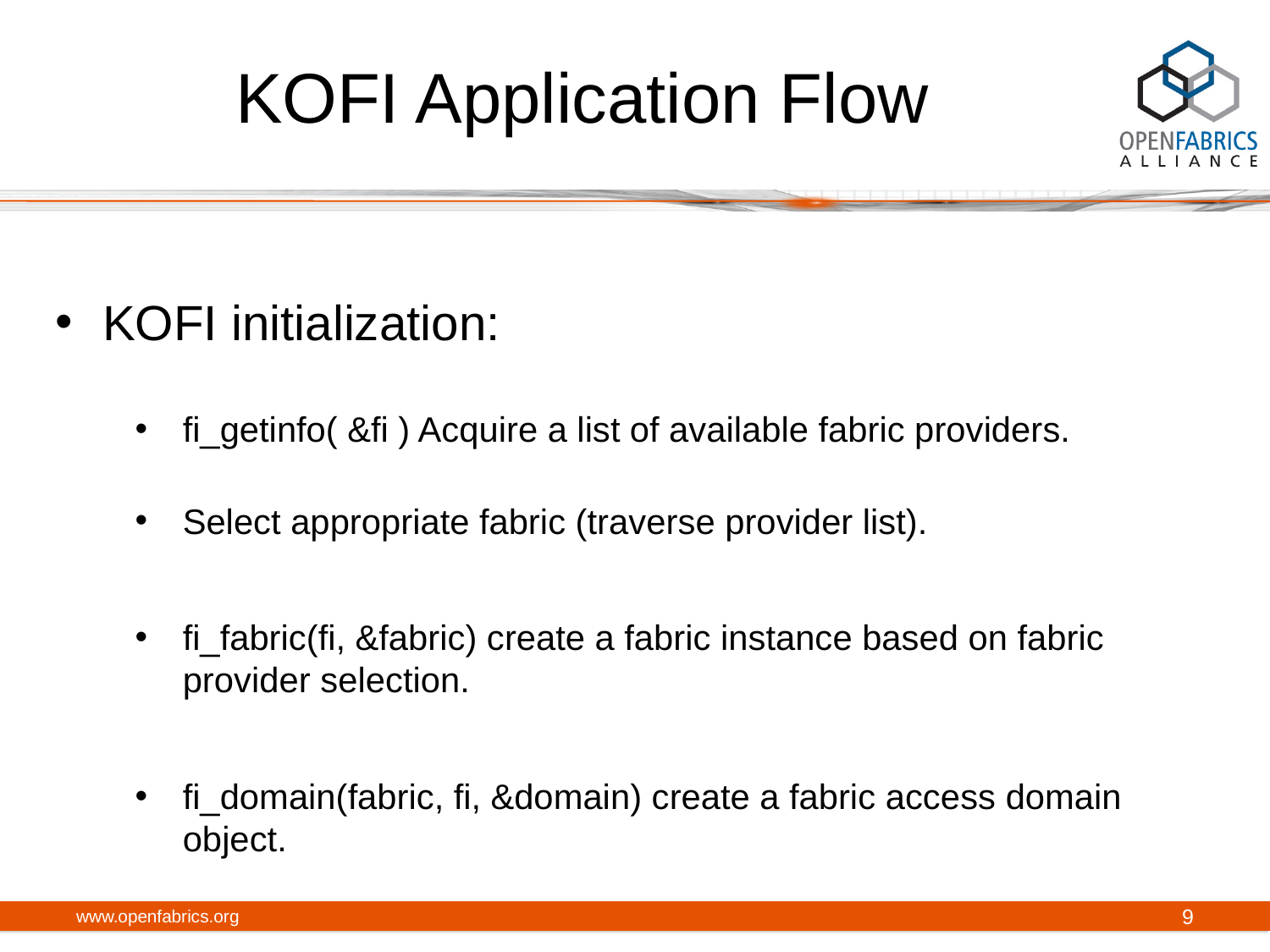

# KOFI Application Flow

KOFI initialization:

fi_getinfo( &fi ) Acquire a list of available fabric providers.
Select appropriate fabric (traverse provider list).

fi_fabric(fi, &fabric) create a fabric instance based on fabric provider selection.

fi_domain(fabric, fi, &domain) create a fabric access domain object.

www.openfabrics.org
9